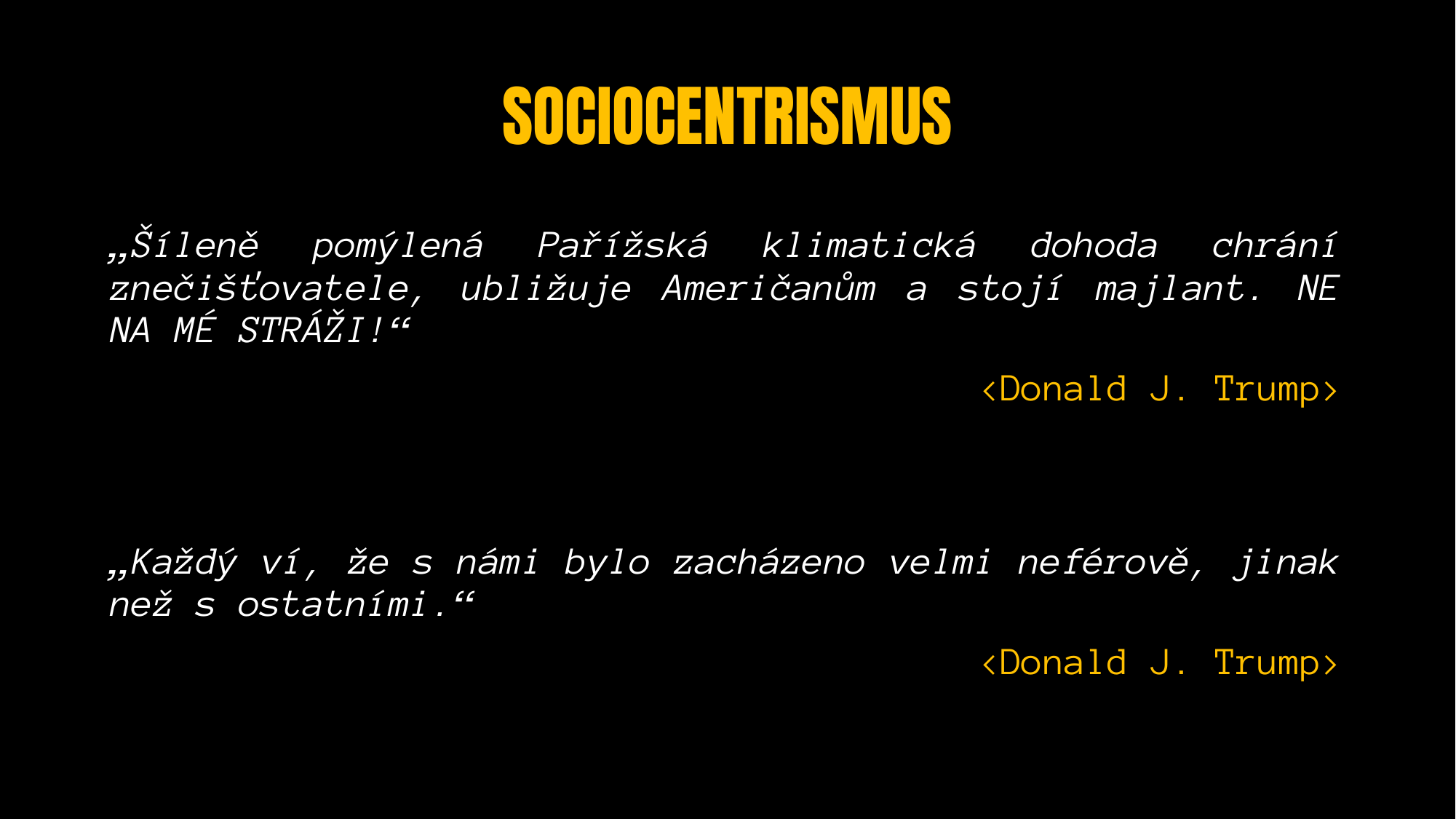

# SOCIOCENTRISMUS
„Šíleně pomýlená Pařížská klimatická dohoda chrání znečišťovatele, ubližuje Američanům a stojí majlant. NE NA MÉ STRÁŽI!“
<Donald J. Trump>

„Každý ví, že s námi bylo zacházeno velmi neférově, jinak než s ostatními.“
<Donald J. Trump>